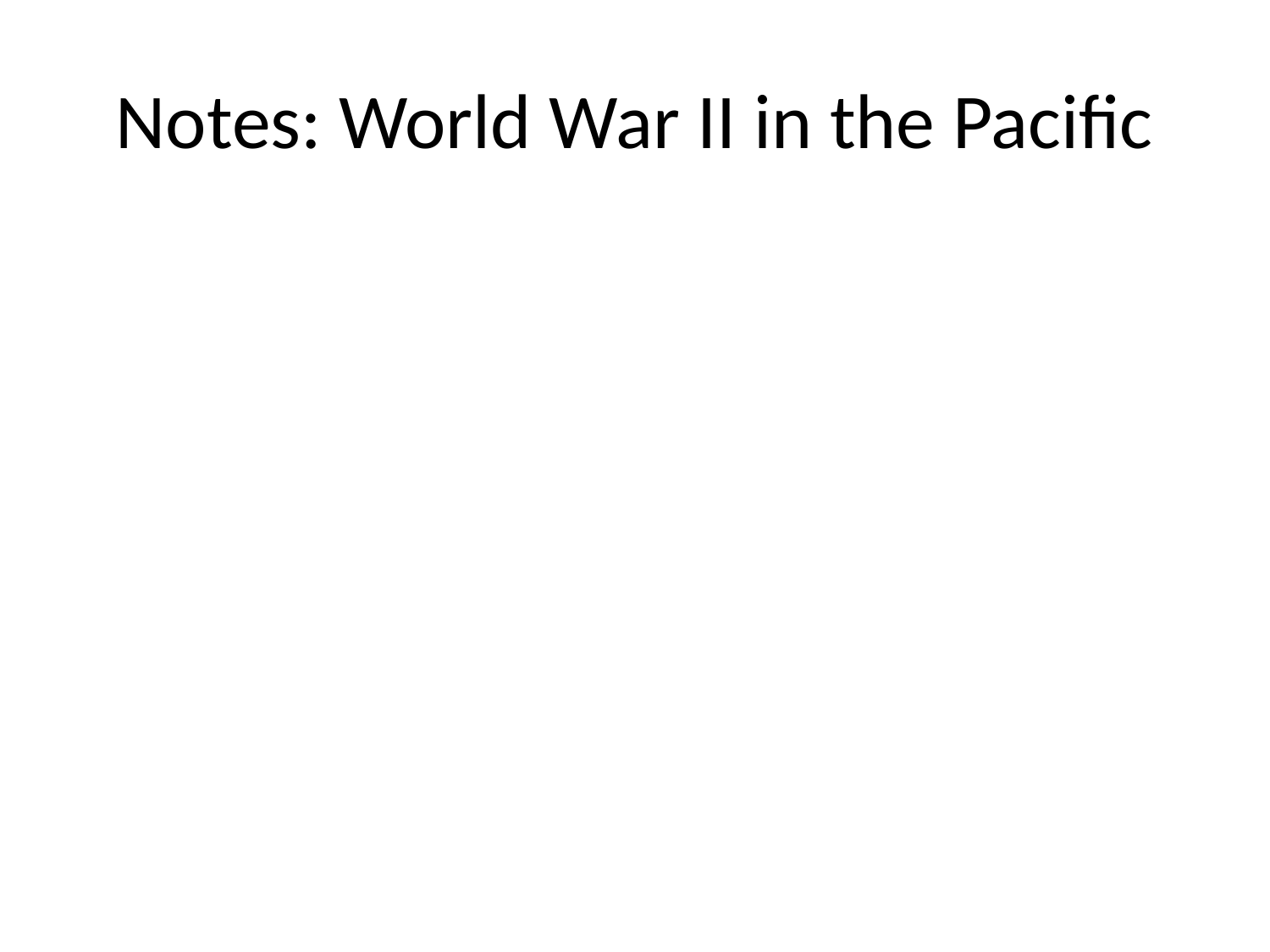

# Notes: World War II in the Pacific